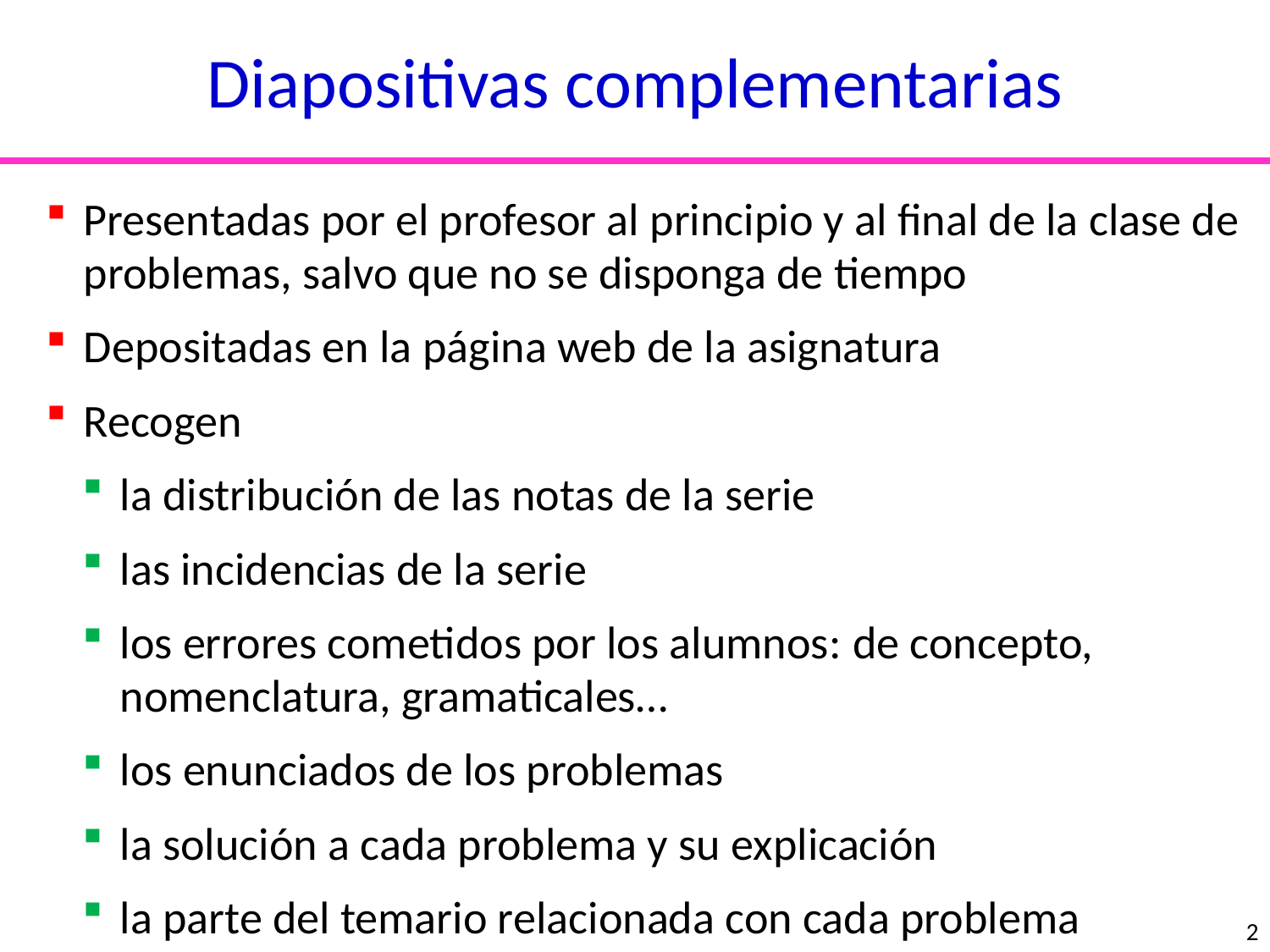

Diapositivas complementarias
Presentadas por el profesor al principio y al final de la clase de problemas, salvo que no se disponga de tiempo
Depositadas en la página web de la asignatura
Recogen
la distribución de las notas de la serie
las incidencias de la serie
los errores cometidos por los alumnos: de concepto, nomenclatura, gramaticales…
los enunciados de los problemas
la solución a cada problema y su explicación
la parte del temario relacionada con cada problema

nucleótidos
aminoácidos
2